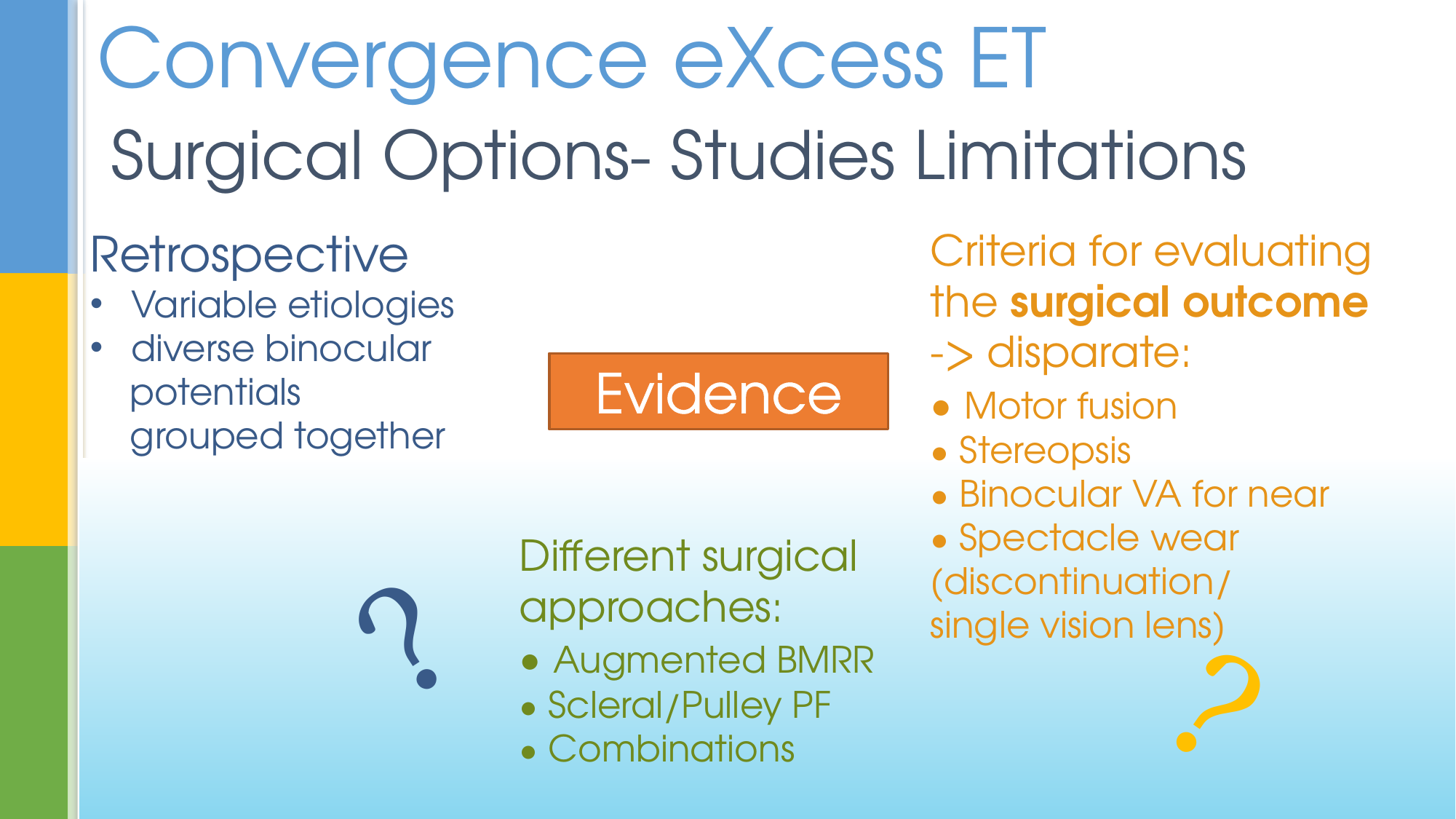

Convergence eXcess ET
# Surgical Options- Studies Limitations
Retrospective
Variable etiologies
diverse binocular
    potentials
    grouped together
Criteria for evaluating
the surgical outcome
-> disparate:
• Motor fusion
• Stereopsis
• Binocular VA for near
• Spectacle wear (discontinuation/
single vision lens)
Evidence

Different surgical
approaches:
• Augmented BMRR
• Scleral/Pulley PF
• Combinations
?
?
None of the authors have any financial disclosures to make